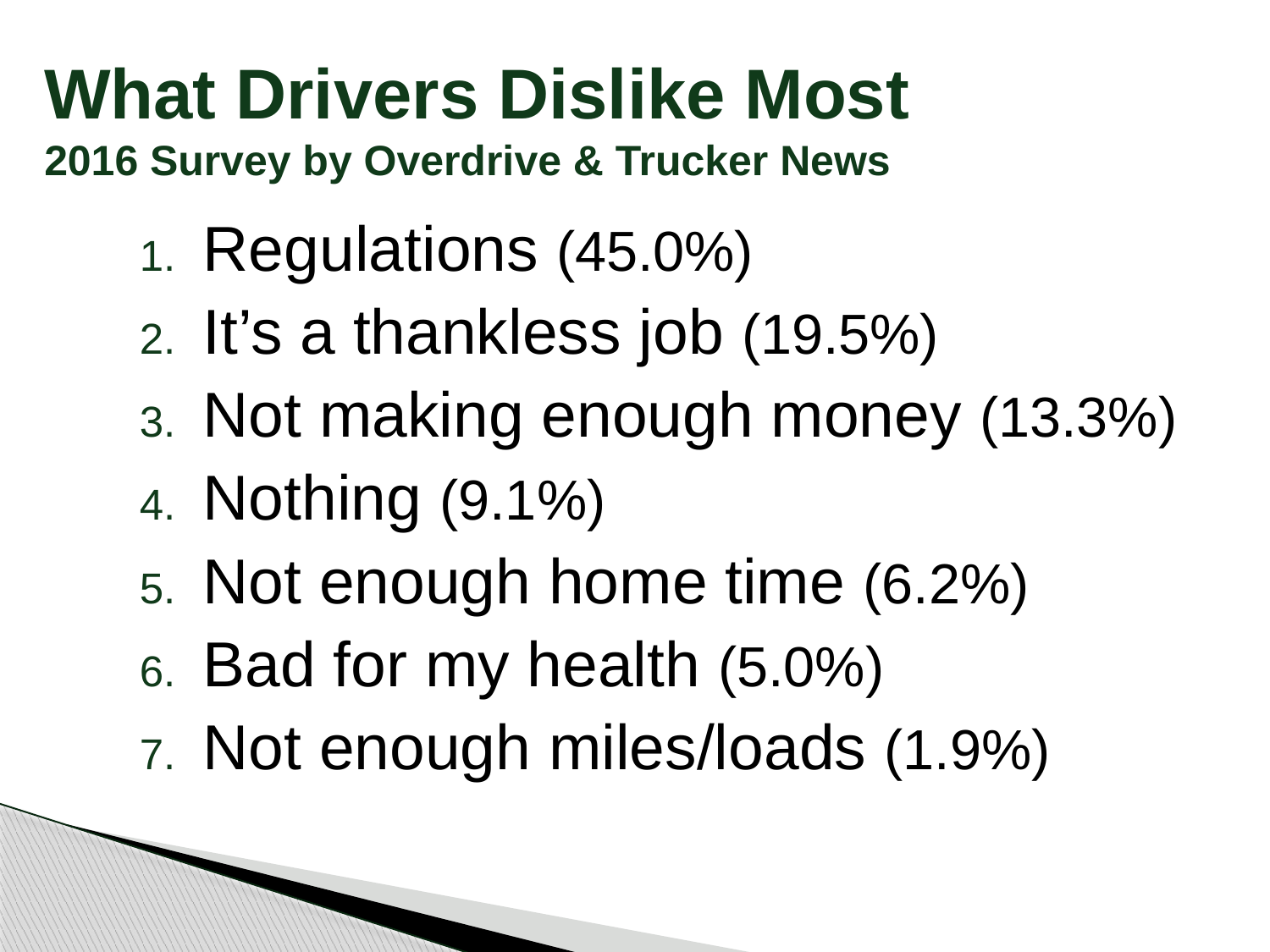

What Drivers Dislike Most
2016 Survey by Overdrive & Trucker News
Regulations (45.0%)
It’s a thankless job (19.5%)
Not making enough money (13.3%)
Nothing (9.1%)
Not enough home time (6.2%)
Bad for my health (5.0%)
Not enough miles/loads (1.9%)